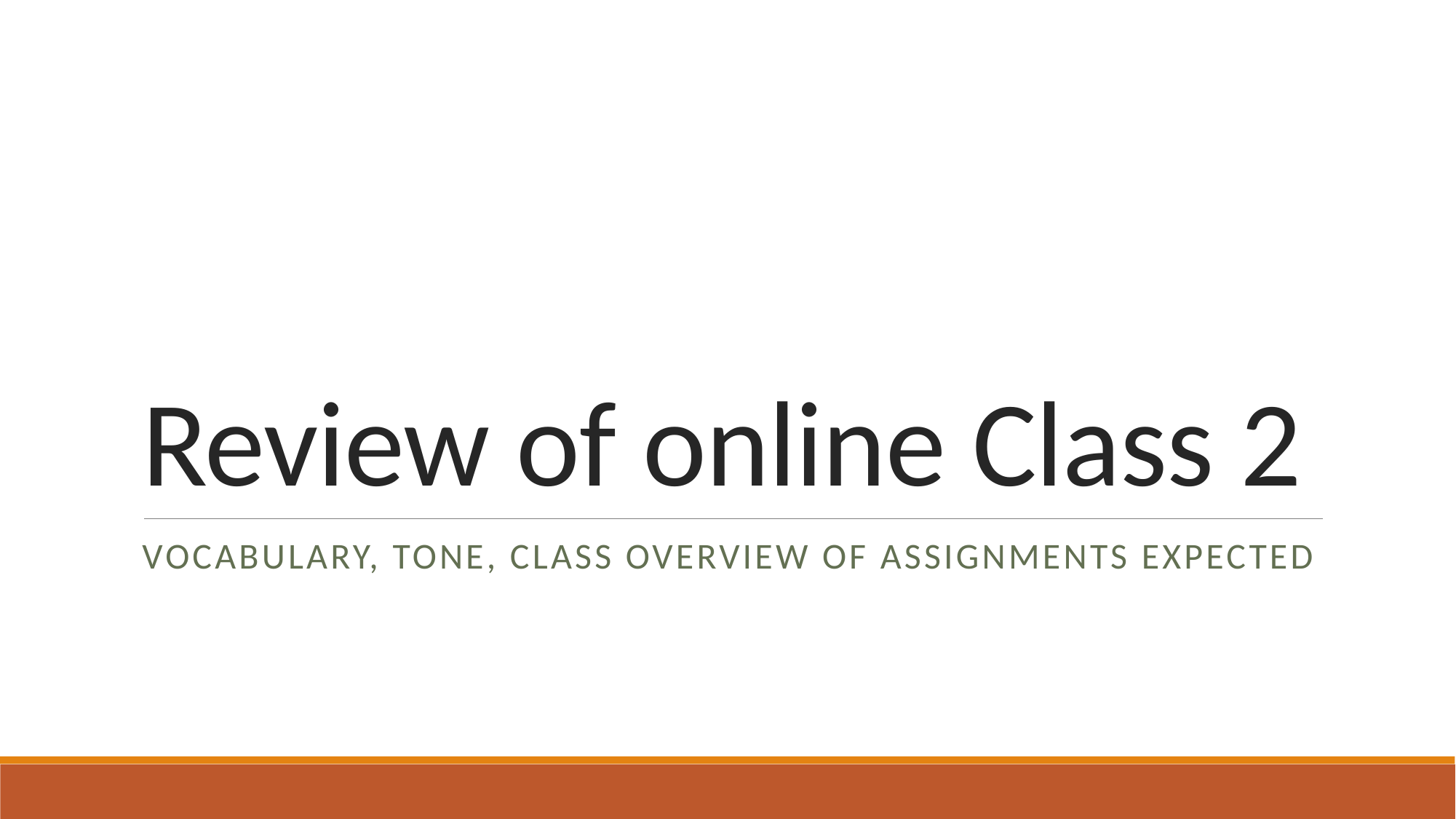

# Review of online Class 2
Vocabulary, tone, class overview of assignments expected